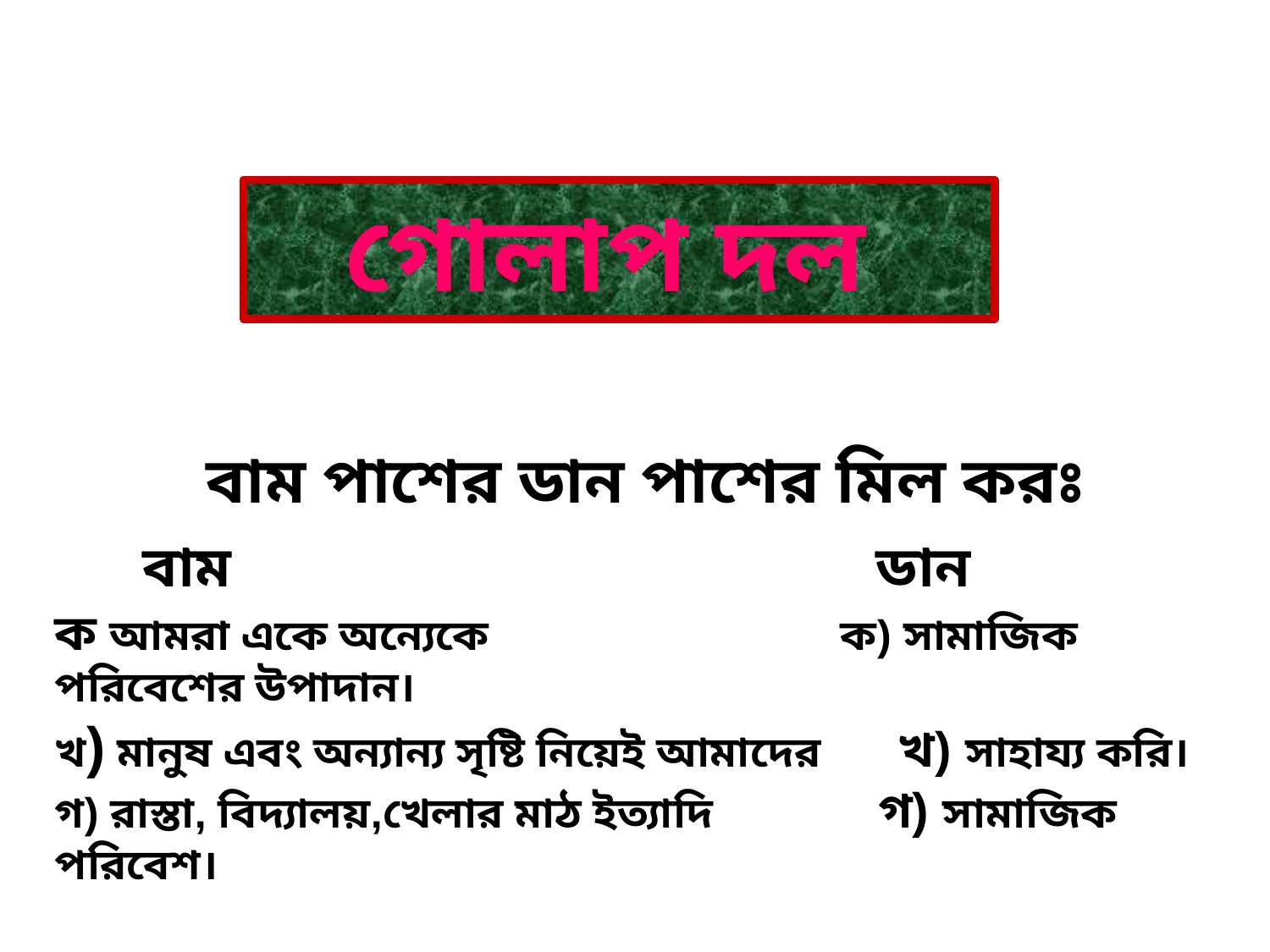

গোলাপ দল
বাম পাশের ডান পাশের মিল করঃ
      বাম                                   ডান
ক আমরা একে অন্যেকে                                ক) সামাজিক পরিবেশের উপাদান।
খ) মানুষ এবং অন্যান্য সৃষ্টি নিয়েই আমাদের       খ) সাহায্য করি।
গ) রাস্তা, বিদ্যালয়,খেলার মাঠ ইত্যাদি               গ) সামাজিক পরিবেশ।